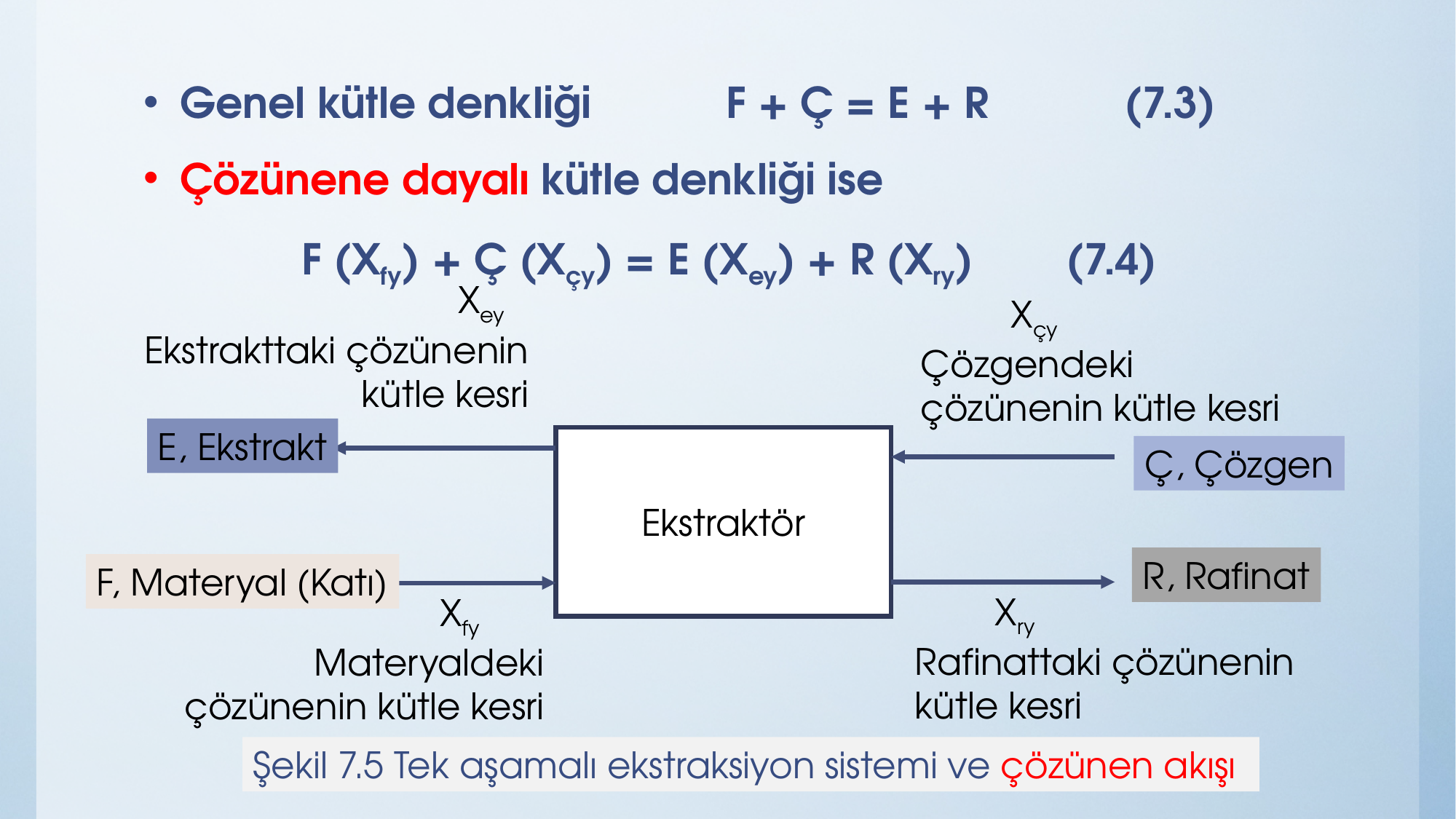

Genel kütle denkliği		F + Ç = E + R 	      (7.3)
Çözünene dayalı kütle denkliği ise
F (Xfy) + Ç (Xçy) = E (Xey) + R (Xry)      	(7.4)

                             Xey
Ekstrakttaki çözünenin kütle kesri
         Xçy
Çözgendeki çözünenin kütle kesri
E, Ekstrakt
Ekstraktör
Ç, Çözgen
R, Rafinat
F, Materyal (Katı)
        Xry
Rafinattaki çözünenin kütle kesri
                          Xfy
Materyaldeki çözünenin kütle kesri
Şekil 7.5 Tek aşamalı ekstraksiyon sistemi ve çözünen akışı